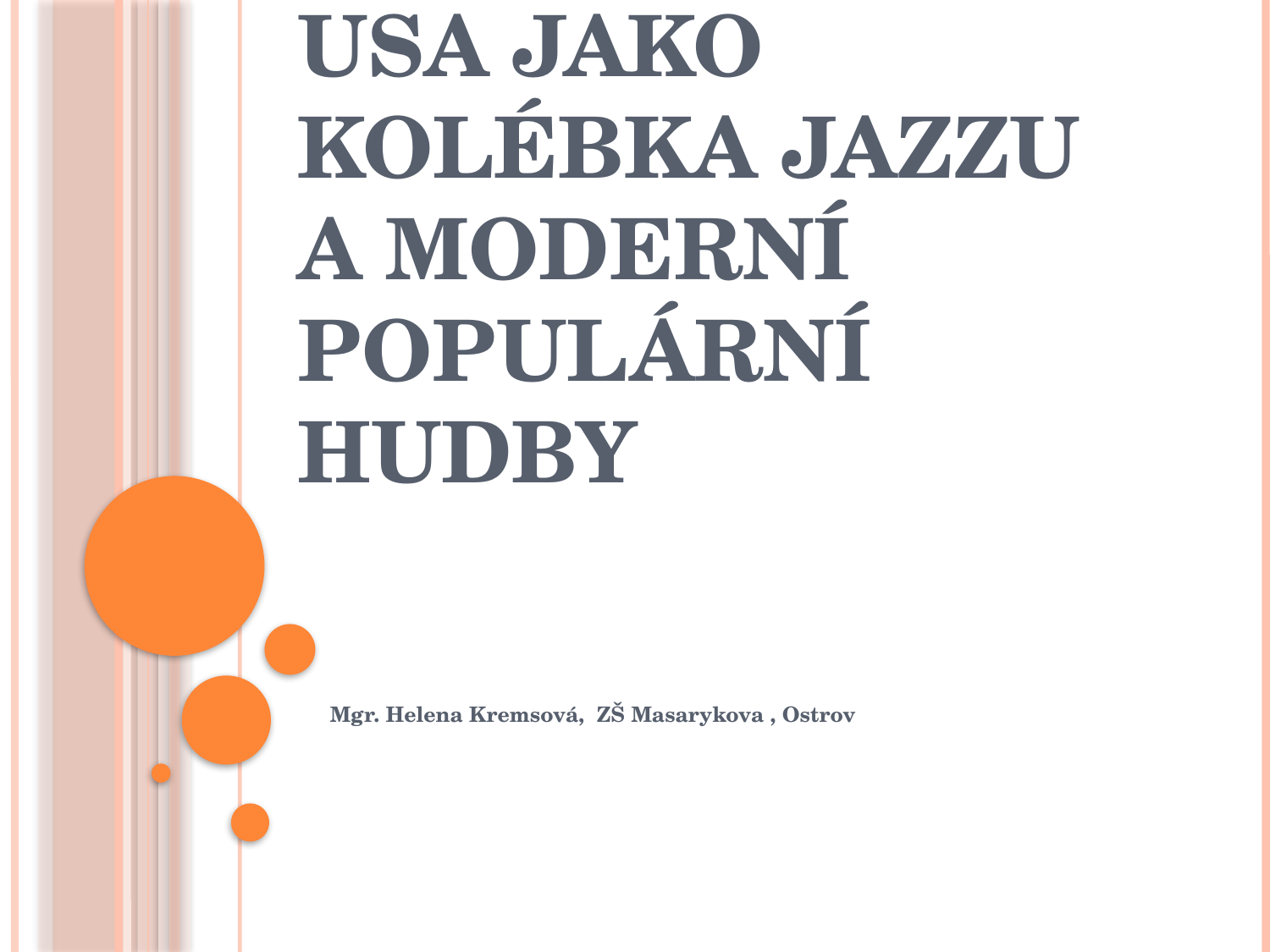

# USA jako kolébka jazzu a moderní populární hudby
Mgr. Helena Kremsová,  ZŠ Masarykova , Ostrov